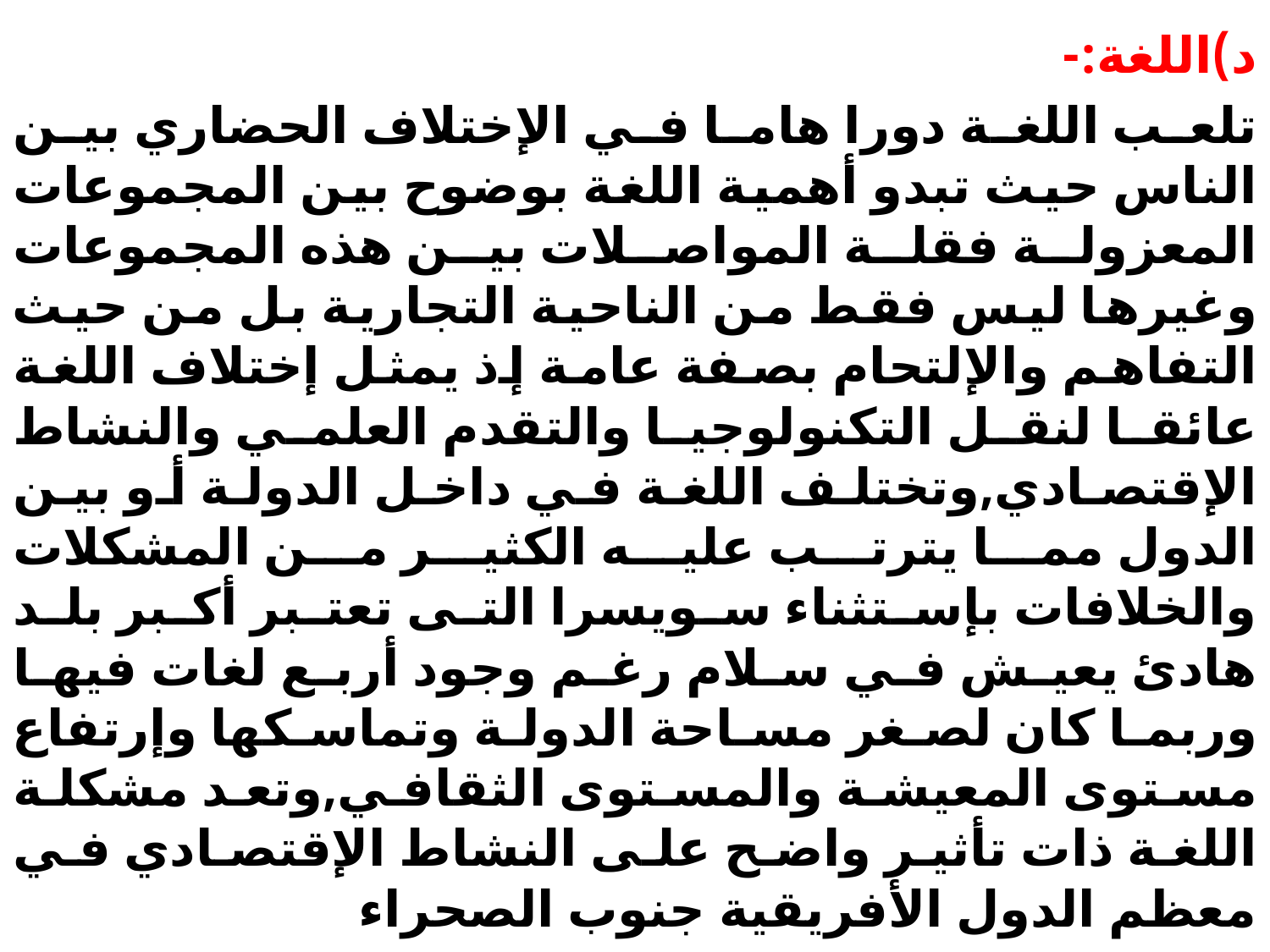

#
د)اللغة:-
تلعب اللغة دورا هاما في الإختلاف الحضاري بين الناس حيث تبدو أهمية اللغة بوضوح بين المجموعات المعزولة فقلة المواصلات بين هذه المجموعات وغيرها ليس فقط من الناحية التجارية بل من حيث التفاهم والإلتحام بصفة عامة إذ يمثل إختلاف اللغة عائقا لنقل التكنولوجيا والتقدم العلمي والنشاط الإقتصادي,وتختلف اللغة في داخل الدولة أو بين الدول مما يترتب عليه الكثير من المشكلات والخلافات بإستثناء سويسرا التى تعتبر أكبر بلد هادئ يعيش في سلام رغم وجود أربع لغات فيها وربما كان لصغر مساحة الدولة وتماسكها وإرتفاع مستوى المعيشة والمستوى الثقافي,وتعد مشكلة اللغة ذات تأثير واضح على النشاط الإقتصادي في معظم الدول الأفريقية جنوب الصحراء